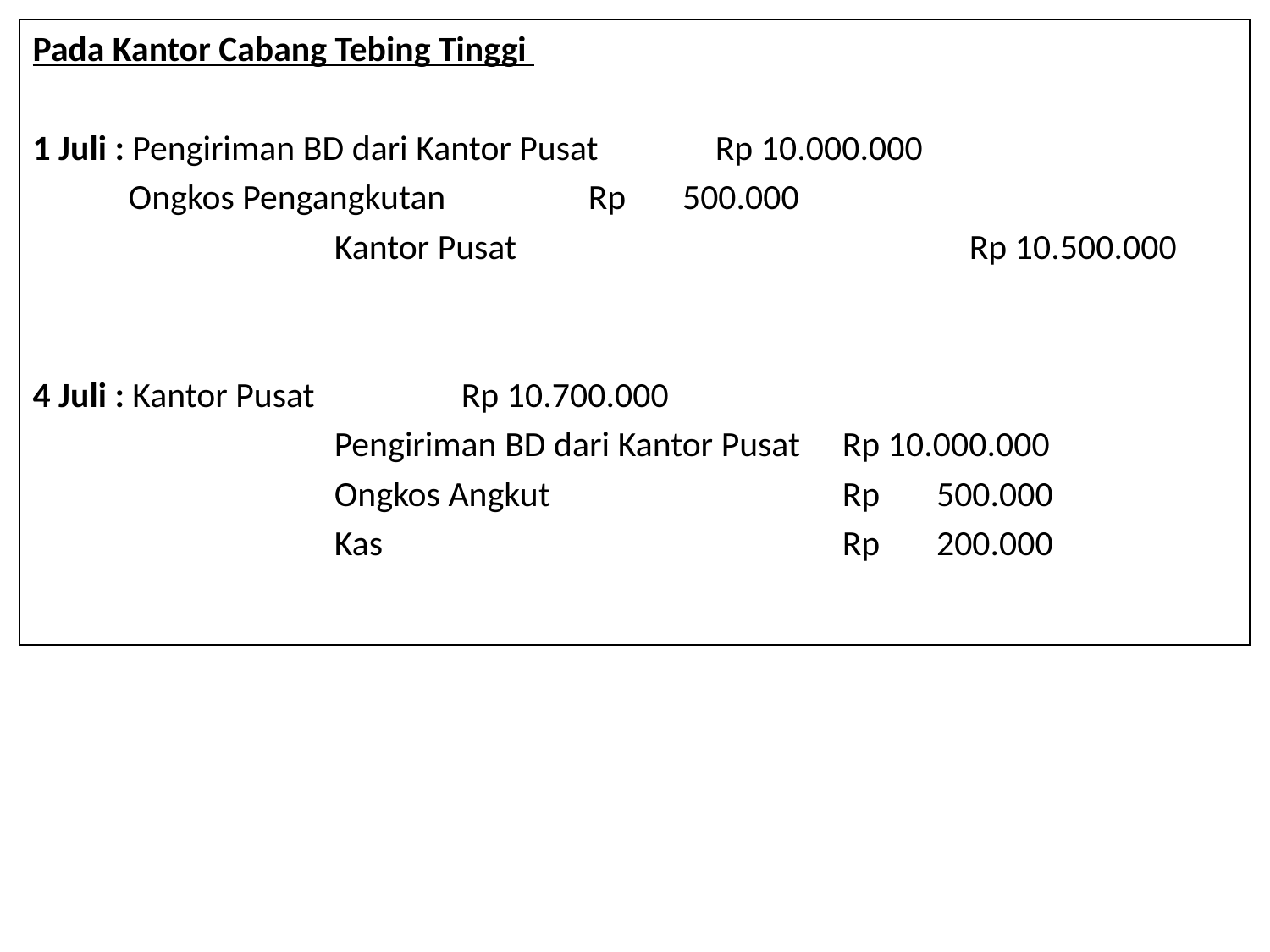

Pada Kantor Cabang Tebing Tinggi

1 Juli : Pengiriman BD dari Kantor Pusat	Rp 10.000.000
	      Ongkos Pengangkutan		Rp       500.000
			Kantor Pusat				Rp 10.500.000

4 Juli : Kantor Pusat		Rp 10.700.000
			Pengiriman BD dari Kantor Pusat	Rp 10.000.000
			Ongkos Angkut			Rp       500.000
			Kas				Rp       200.000